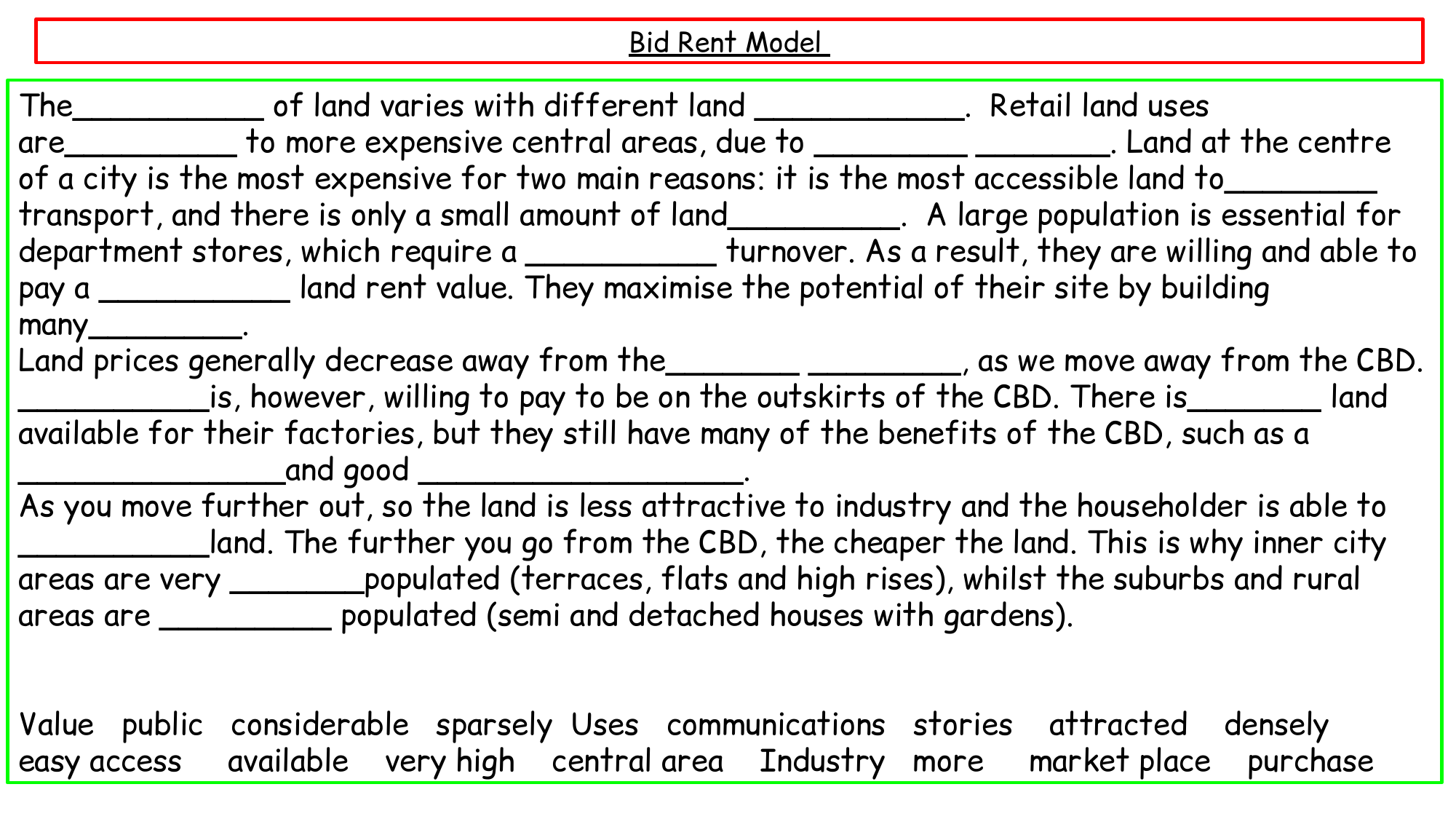

Bid Rent Model
The__________ of land varies with different land ___________.  Retail land uses are_________ to more expensive central areas, due to ________ _______. Land at the centre of a city is the most expensive for two main reasons: it is the most accessible land to________ transport, and there is only a small amount of land_________.  A large population is essential for department stores, which require a __________ turnover. As a result, they are willing and able to pay a __________ land rent value. They maximise the potential of their site by building many________.
Land prices generally decrease away from the_______ ________, as we move away from the CBD.
__________is, however, willing to pay to be on the outskirts of the CBD. There is_______ land available for their factories, but they still have many of the benefits of the CBD, such as a ______________and good _________________.
As you move further out, so the land is less attractive to industry and the householder is able to __________land. The further you go from the CBD, the cheaper the land. This is why inner city areas are very _______populated (terraces, flats and high rises), whilst the suburbs and rural areas are _________ populated (semi and detached houses with gardens).

Value   public   considerable   sparsely  Uses   communications   stories    attracted    densely      easy access     available    very high    central area    Industry   more     market place    purchase